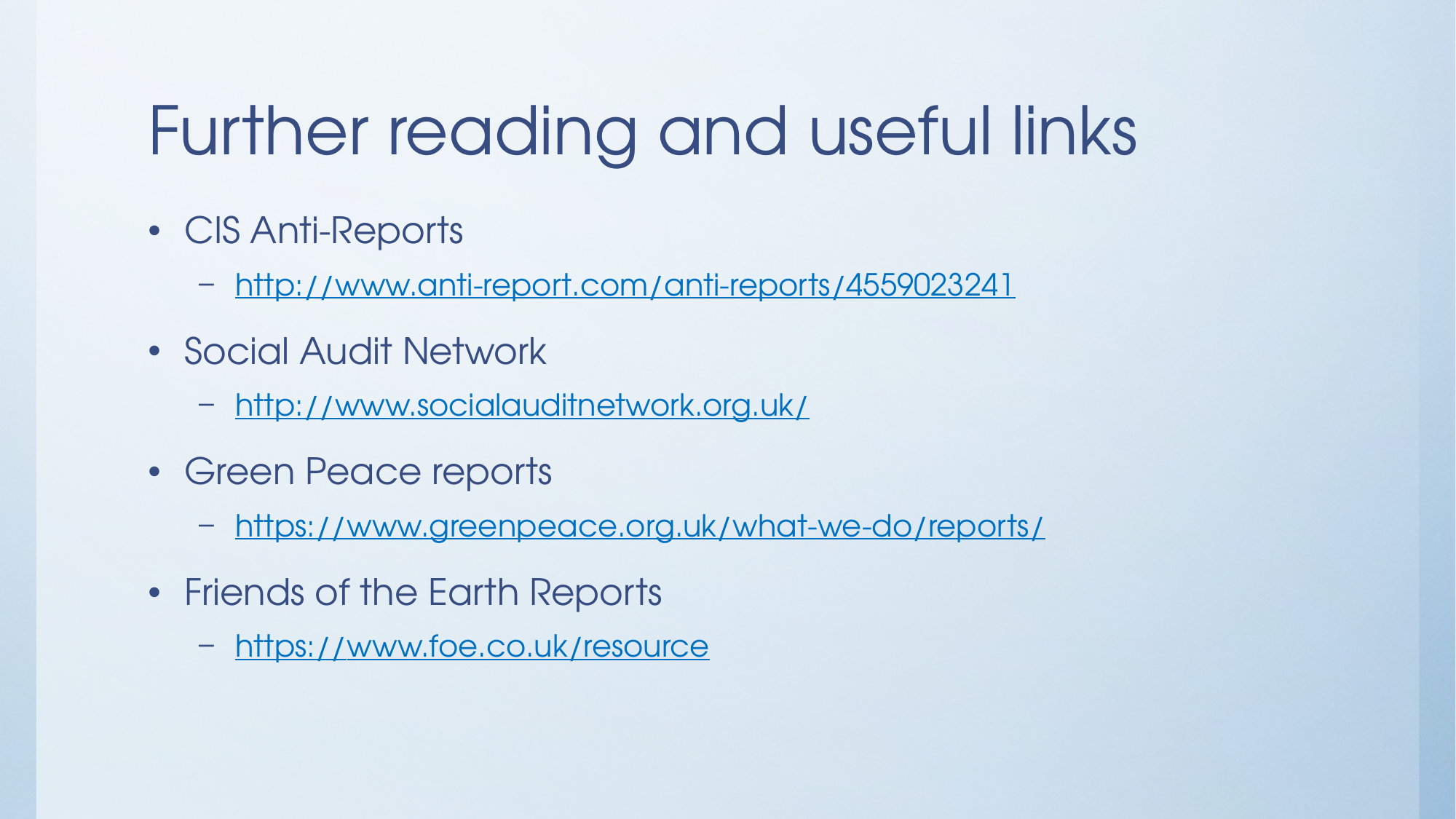

# Further reading and useful links
CIS Anti-Reports
http://www.anti-report.com/anti-reports/4559023241
Social Audit Network
http://www.socialauditnetwork.org.uk/
Green Peace reports
https://www.greenpeace.org.uk/what-we-do/reports/
Friends of the Earth Reports
https://www.foe.co.uk/resource